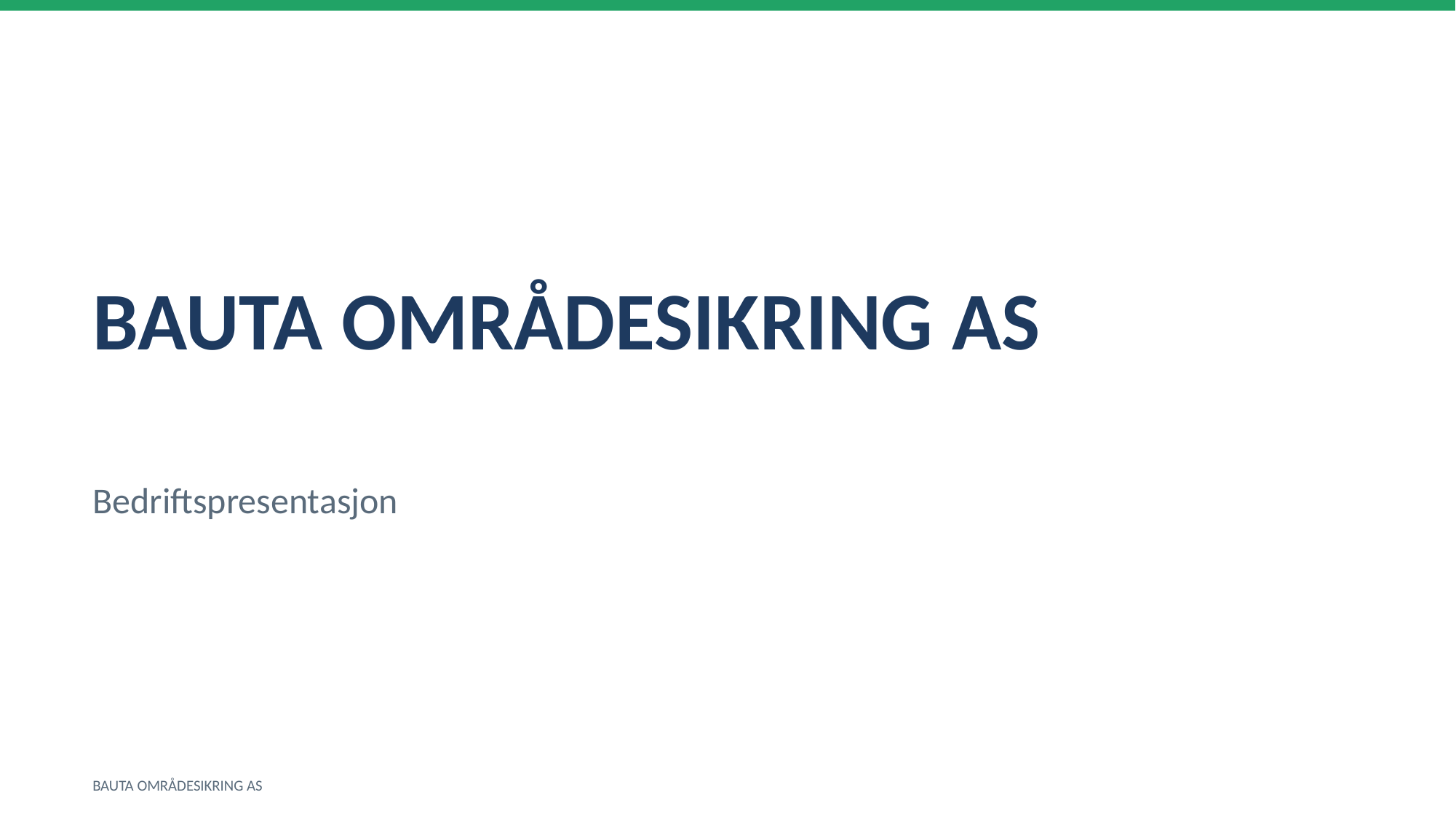

BAUTA OMRÅDESIKRING AS
Bedriftspresentasjon
BAUTA OMRÅDESIKRING AS